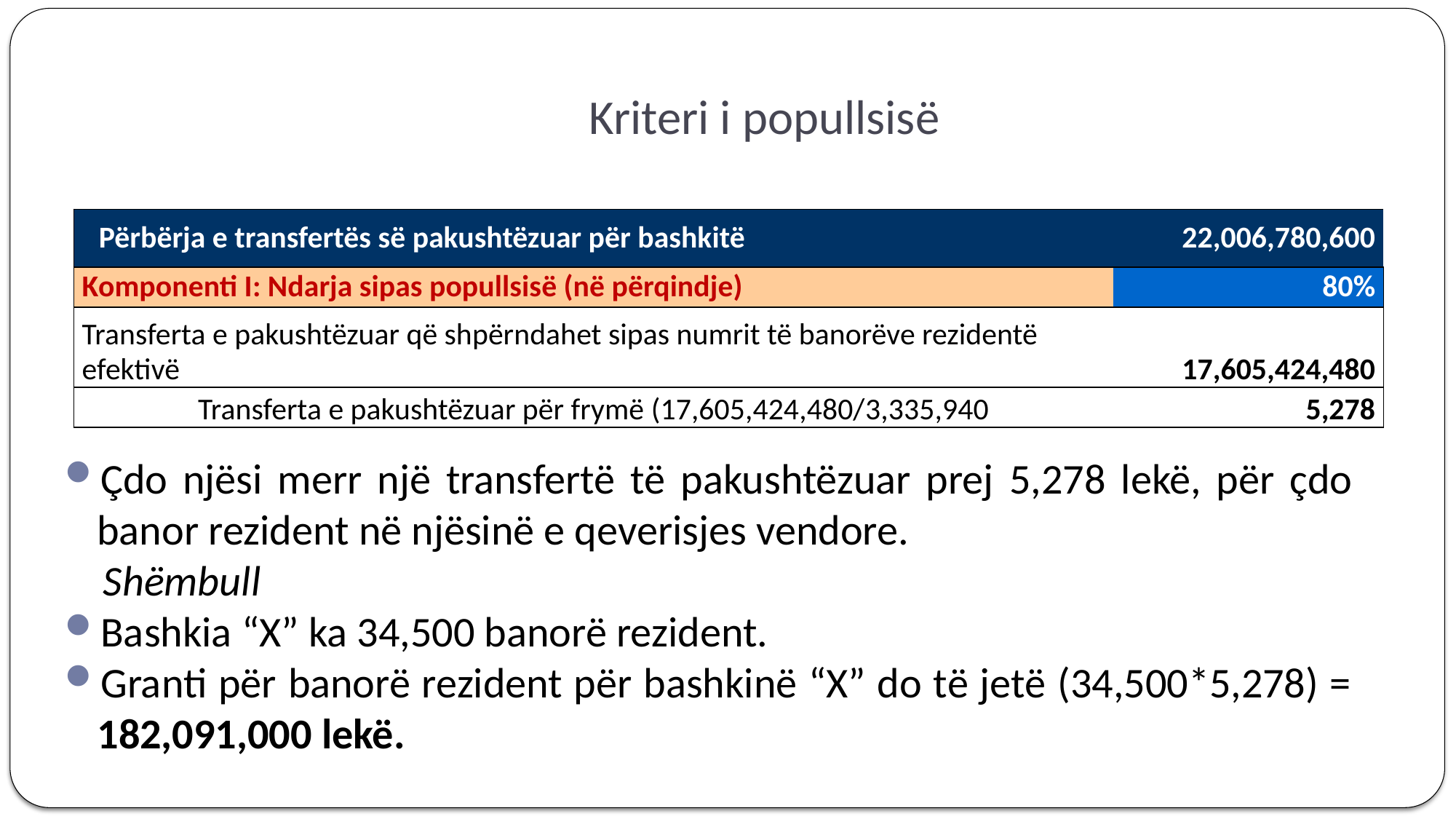

# Kriteri i popullsisë
| Përbërja e transfertës së pakushtëzuar për bashkitë | 22,006,780,600 |
| --- | --- |
| Komponenti I: Ndarja sipas popullsisë (në përqindje) | 80% |
| Transferta e pakushtëzuar që shpërndahet sipas numrit të banorëve rezidentë efektivë | 17,605,424,480 |
| Transferta e pakushtëzuar për frymë (17,605,424,480/3,335,940 | 5,278 |
Çdo njësi merr një transfertë të pakushtëzuar prej 5,278 lekë, për çdo banor rezident në njësinë e qeverisjes vendore.
    Shëmbull
Bashkia “X” ka 34,500 banorë rezident.
Granti për banorë rezident për bashkinë “X” do të jetë (34,500*5,278) = 182,091,000 lekë.